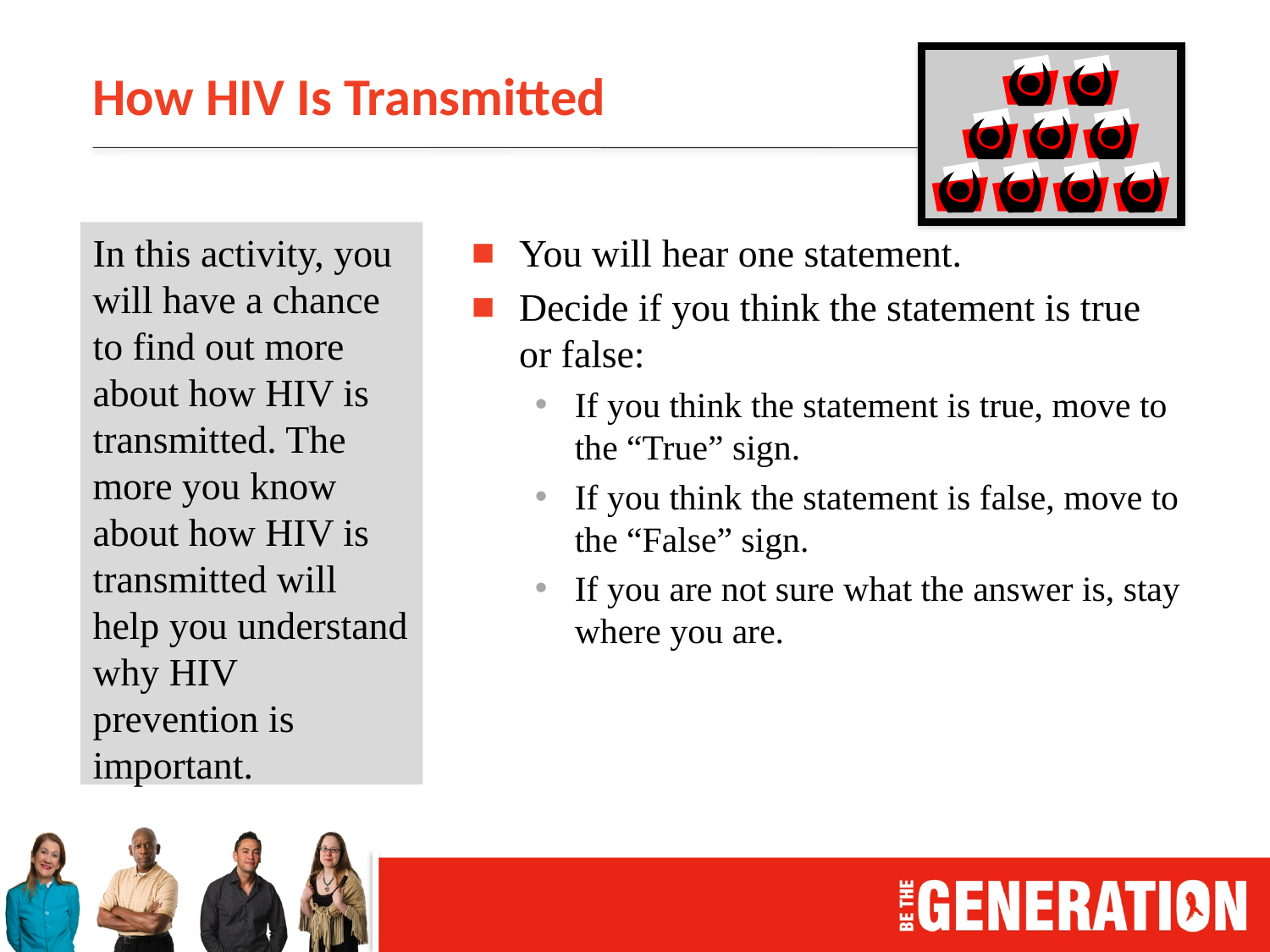

# How HIV Is Transmitted
You will hear one statement.
Decide if you think the statement is true or false:
If you think the statement is true, move to the “True” sign.
If you think the statement is false, move to the “False” sign.
If you are not sure what the answer is, stay where you are.
In this activity, you will have a chance to find out more about how HIV is transmitted. The more you know about how HIV is transmitted will help you understand why HIV prevention is important.